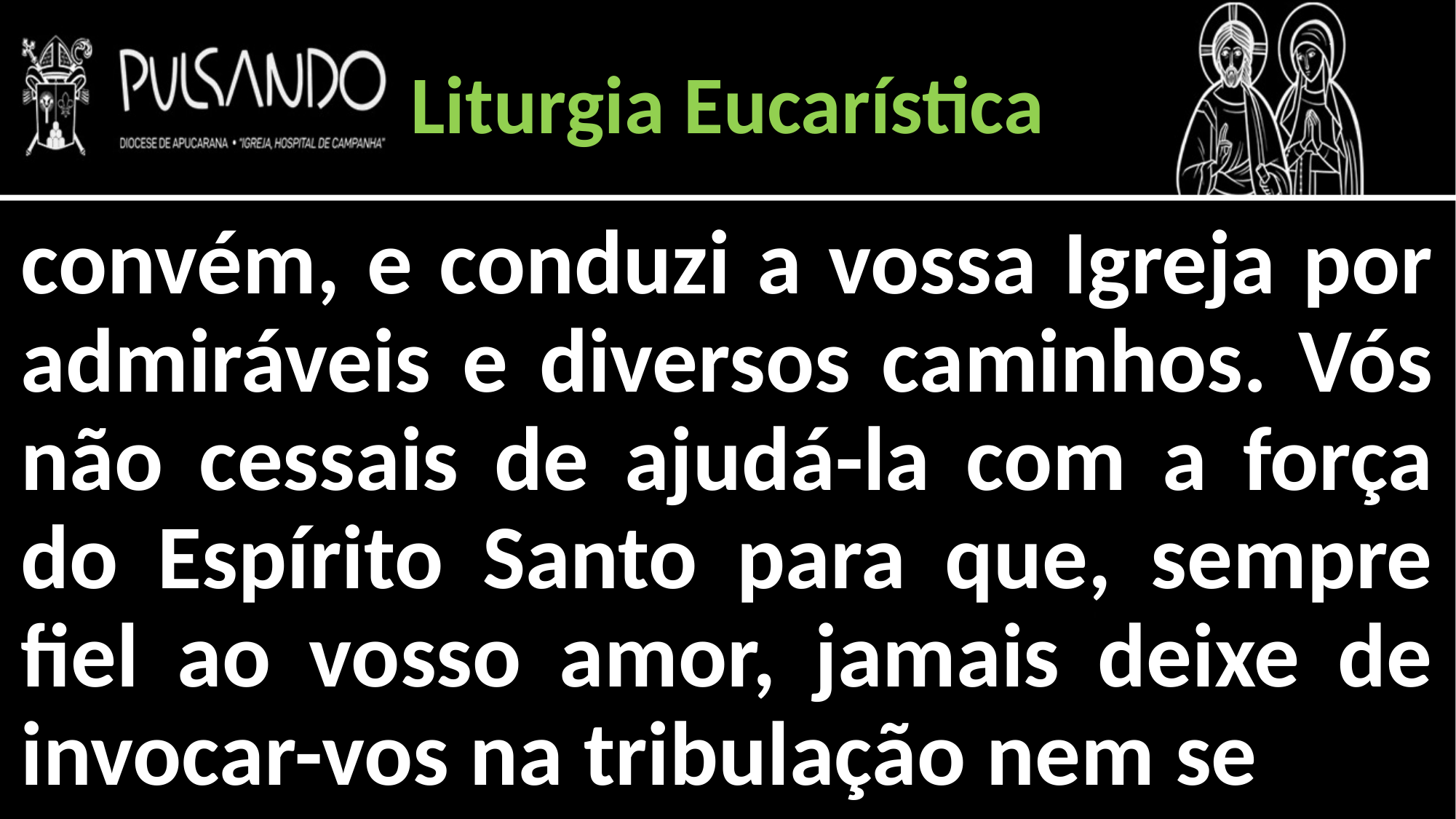

Liturgia Eucarística
convém, e conduzi a vossa Igreja por admiráveis e diversos caminhos. Vós não cessais de ajudá-la com a força do Espírito Santo para que, sempre fiel ao vosso amor, jamais deixe de invocar-vos na tribulação nem se